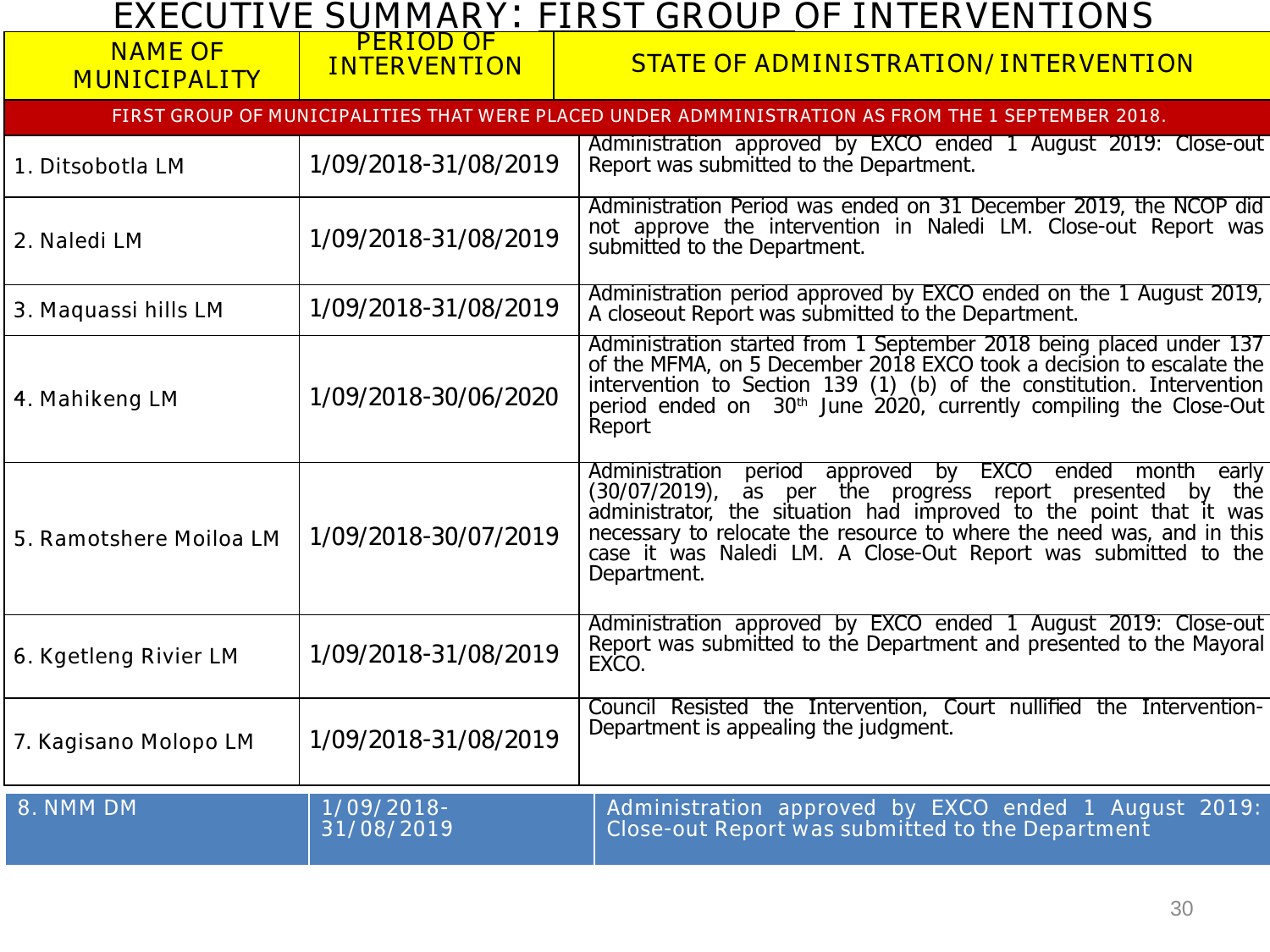

# EXECUTIVE SUMMARY: FIRST GROUP OF INTERVENTIONS
| NAME OF MUNICIPALITY | PERIOD OF INTERVENTION | STATE OF ADMINISTRATION/INTERVENTION |  |
| --- | --- | --- | --- |
| FIRST GROUP OF MUNICIPALITIES THAT WERE PLACED UNDER ADMMINISTRATION AS FROM THE 1 SEPTEMBER 2018. |  |  |  |
| 1. Ditsobotla LM | 1/09/2018-31/08/2019 |  | Administration approved by EXCO ended 1 August 2019: Close-out Report was submitted to the Department. |
| 2. Naledi LM | 1/09/2018-31/08/2019 |  | Administration Period was ended on 31 December 2019, the NCOP did not approve the intervention in Naledi LM. Close-out Report was submitted to the Department. |
| 3. Maquassi hills LM | 1/09/2018-31/08/2019 |  | Administration period approved by EXCO ended on the 1 August 2019, A closeout Report was submitted to the Department. |
| 4. Mahikeng LM | 1/09/2018-30/06/2020 |  | Administration started from 1 September 2018 being placed under 137 of the MFMA, on 5 December 2018 EXCO took a decision to escalate the intervention to Section 139 (1) (b) of the constitution. Intervention period ended on 30th June 2020, currently compiling the Close-Out Report |
| 5. Ramotshere Moiloa LM | 1/09/2018-30/07/2019 |  | Administration period approved by EXCO ended month early (30/07/2019), as per the progress report presented by the administrator, the situation had improved to the point that it was necessary to relocate the resource to where the need was, and in this case it was Naledi LM. A Close-Out Report was submitted to the Department. |
| 6. Kgetleng Rivier LM | 1/09/2018-31/08/2019 |  | Administration approved by EXCO ended 1 August 2019: Close-out Report was submitted to the Department and presented to the Mayoral EXCO. |
| 7. Kagisano Molopo LM | 1/09/2018-31/08/2019 |  | Council Resisted the Intervention, Court nullified the Intervention- Department is appealing the judgment. |
| 8. NMM DM | 1/09/2018-31/08/2019 | Administration approved by EXCO ended 1 August 2019: Close-out Report was submitted to the Department |
| --- | --- | --- |
30